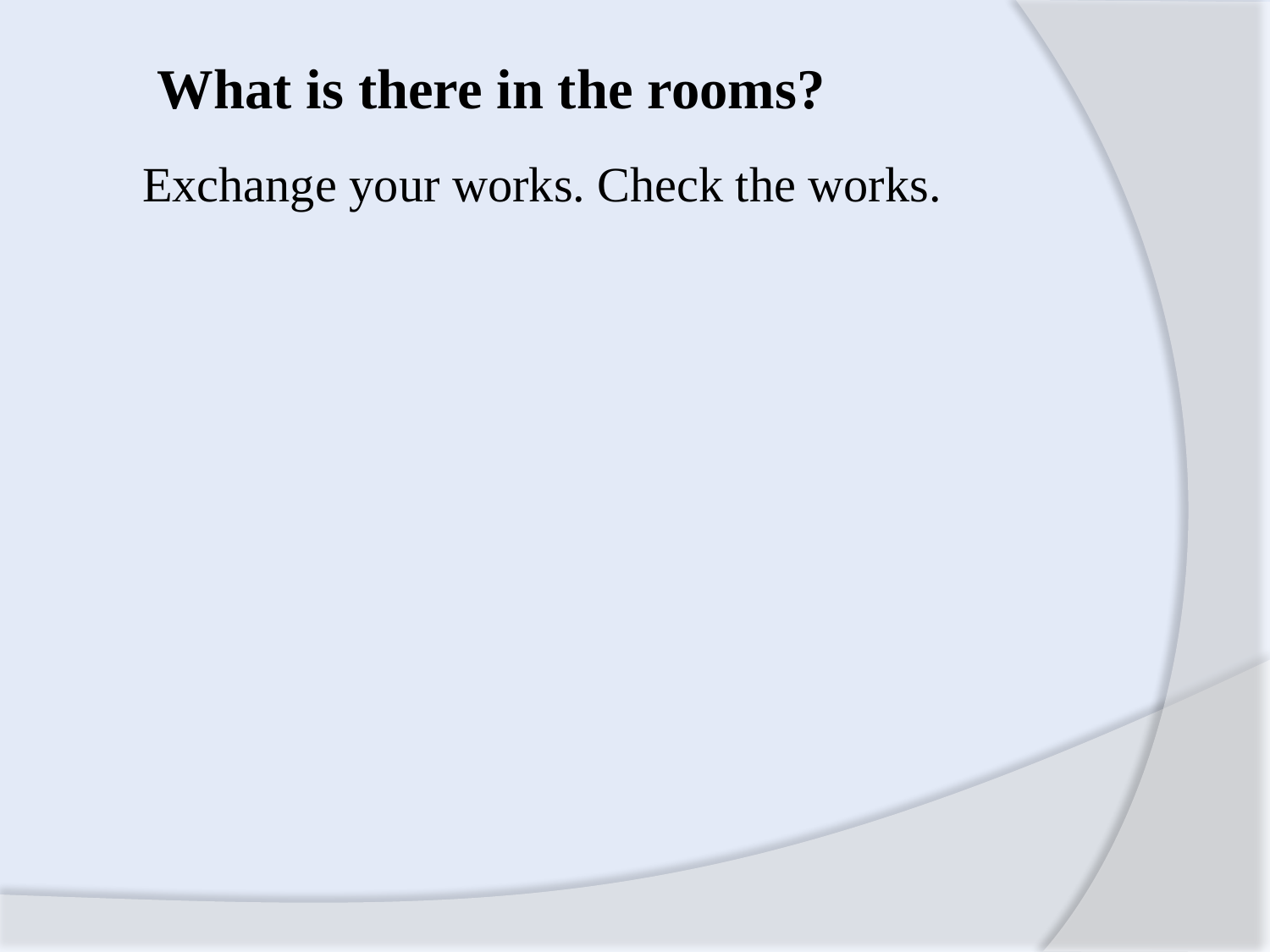

What is there in the rooms?
Exchange your works. Check the works.